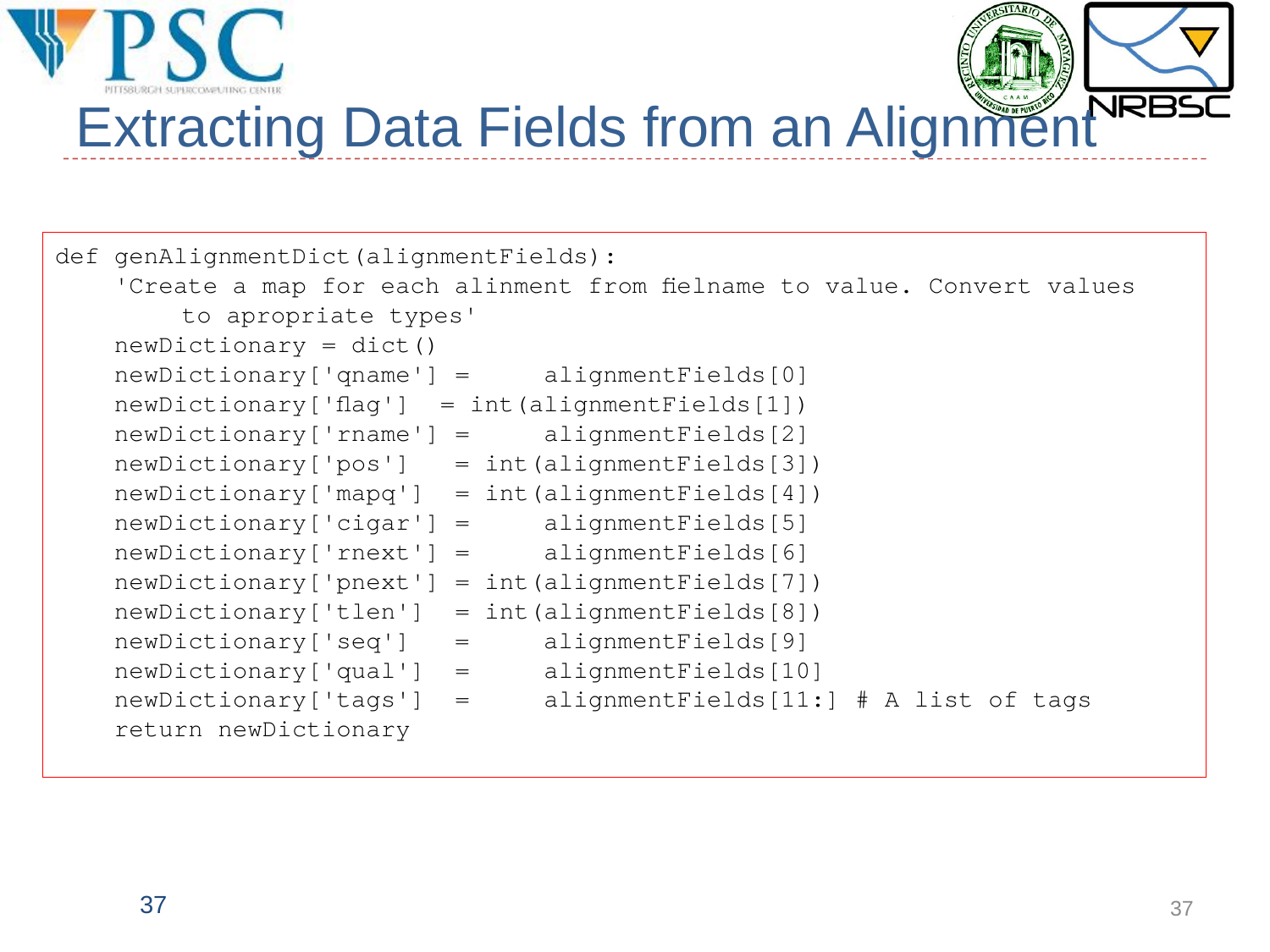

# Extracting Data Fields from an Alignment
def genAlignmentDict(alignmentFields):
    'Create a map for each alinment from fielname to value. Convert values  	to apropriate types'
    newDictionary = dict()
    newDictionary['qname'] =     alignmentFields[0]
    newDictionary['flag']  = int(alignmentFields[1])
    newDictionary['rname'] =     alignmentFields[2]
    newDictionary['pos']   = int(alignmentFields[3])
    newDictionary['mapq']  = int(alignmentFields[4])
    newDictionary['cigar'] =     alignmentFields[5]
    newDictionary['rnext'] =     alignmentFields[6]
    newDictionary['pnext'] = int(alignmentFields[7])
    newDictionary['tlen']  = int(alignmentFields[8])
    newDictionary['seq']   =     alignmentFields[9]
    newDictionary['qual']  =     alignmentFields[10]
    newDictionary['tags']  =     alignmentFields[11:] # A list of tags
    return newDictionary

37